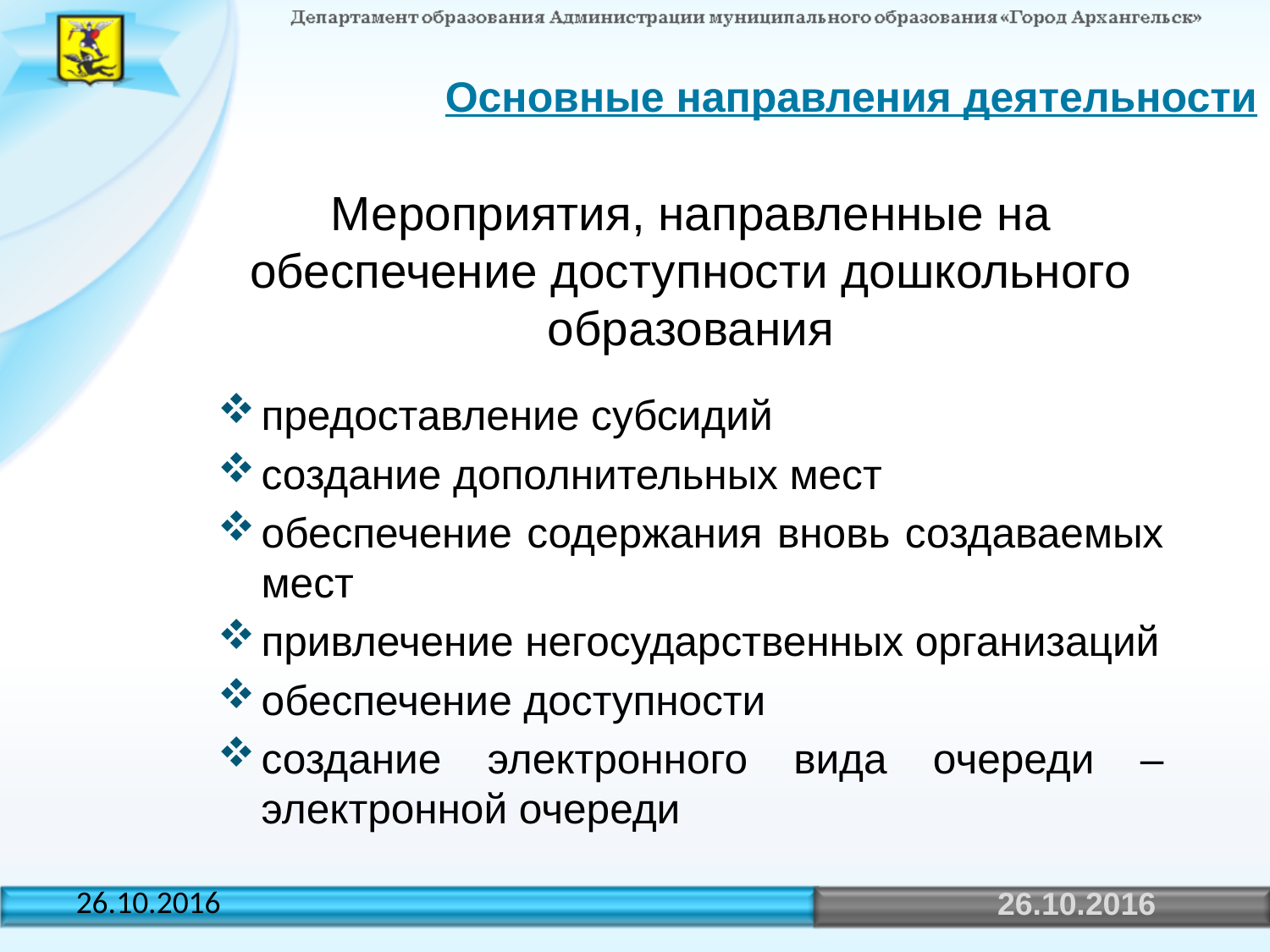

# Основные направления деятельности
Мероприятия, направленные на обеспечение доступности дошкольного образования

предоставление субсидий
создание дополнительных мест
обеспечение содержания вновь создаваемых мест
привлечение негосударственных организаций
обеспечение доступности
создание электронного вида очереди – электронной очереди
26.10.2016